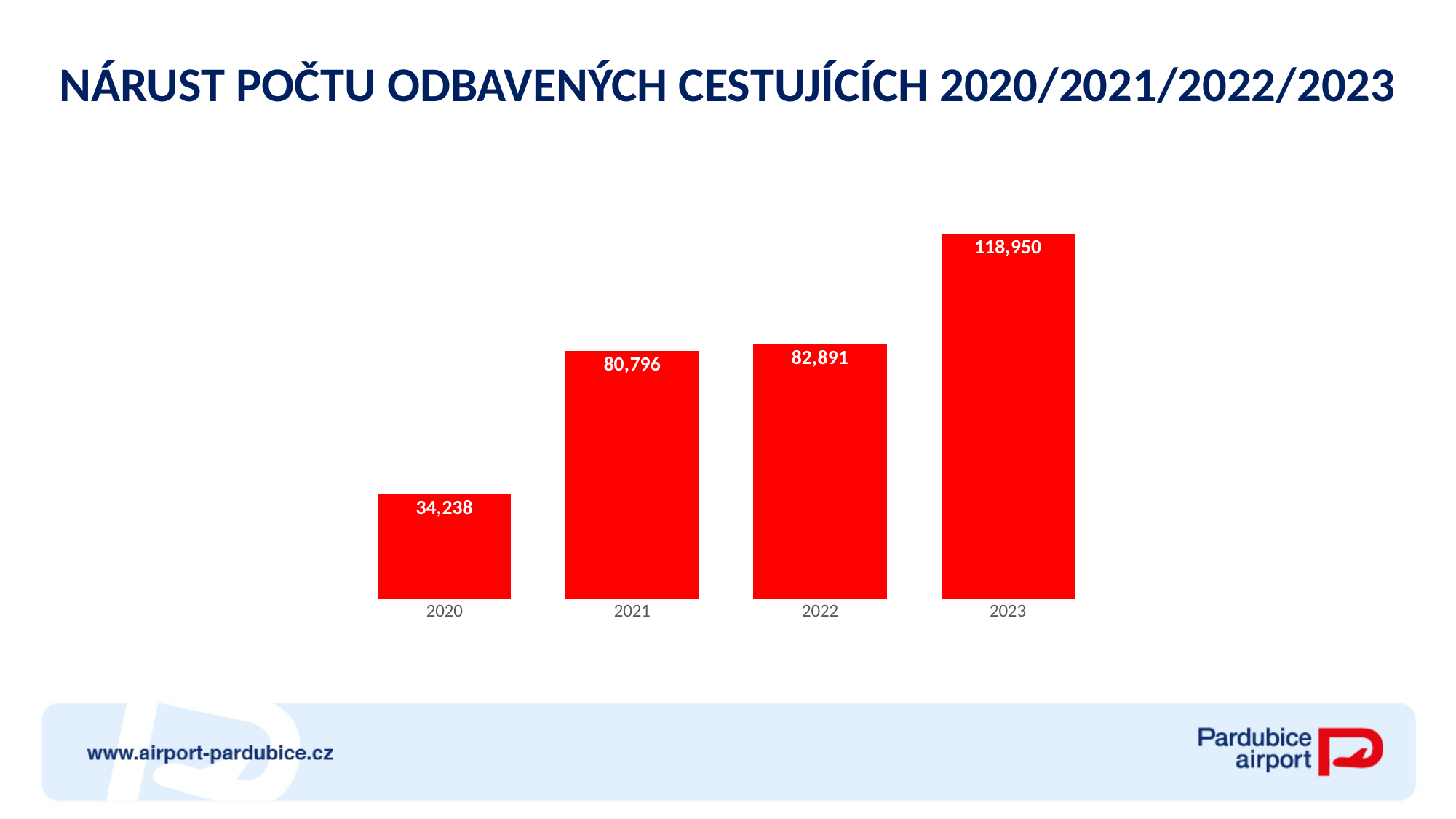

NÁRUST POČTU ODBAVENÝCH CESTUJÍCÍCH 2020/2021/2022/2023

### Chart

| Category | Počet odbavených cestujících  |
|---|---|
| 2020 | 34238.0 |
| 2021 | 80796.0 |
| 2022 | 82891.0 |
| 2023 | 118950.0 |